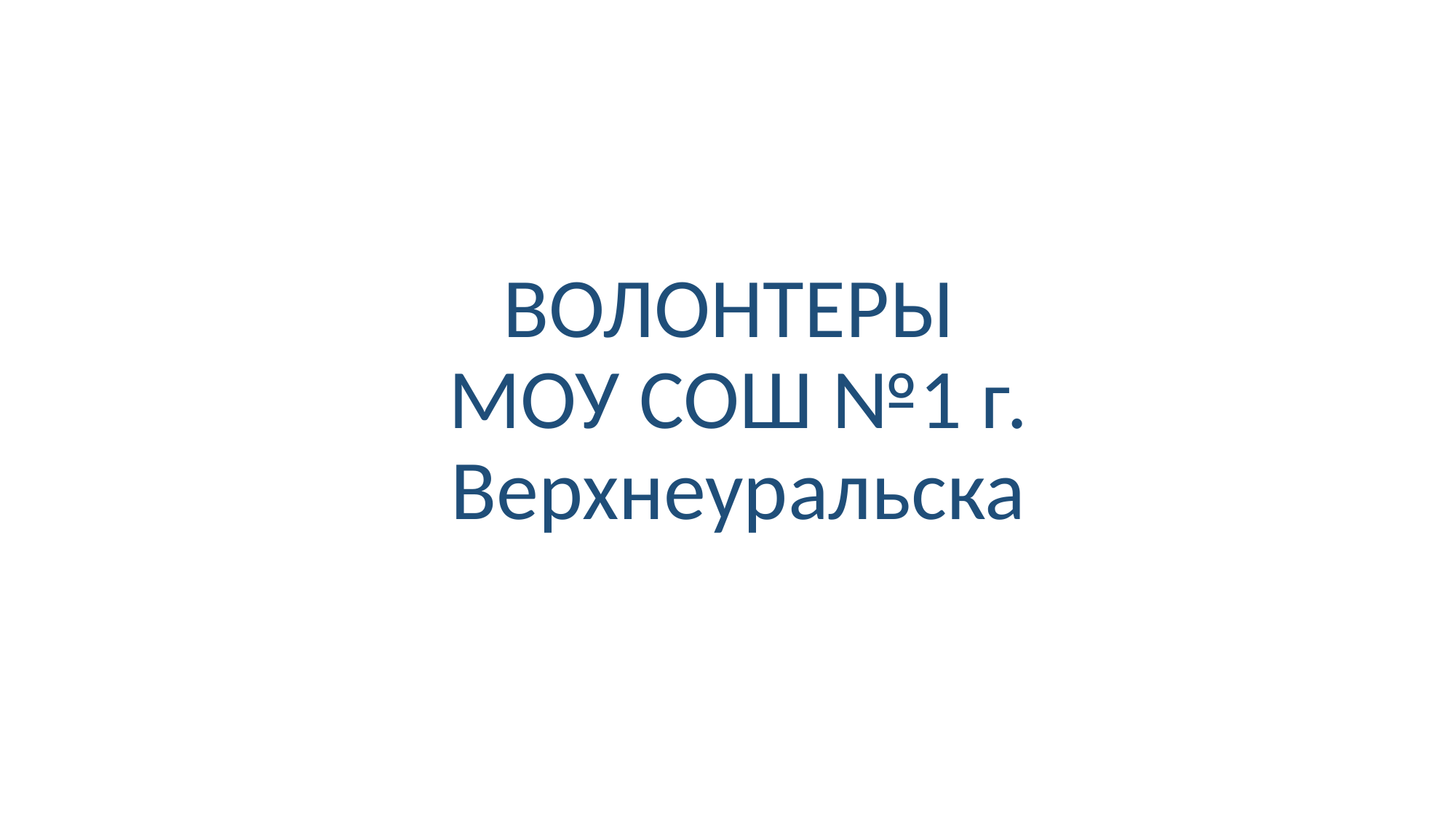

# ВОЛОНТЕРЫ МОУ СОШ №1 г. Верхнеуральска